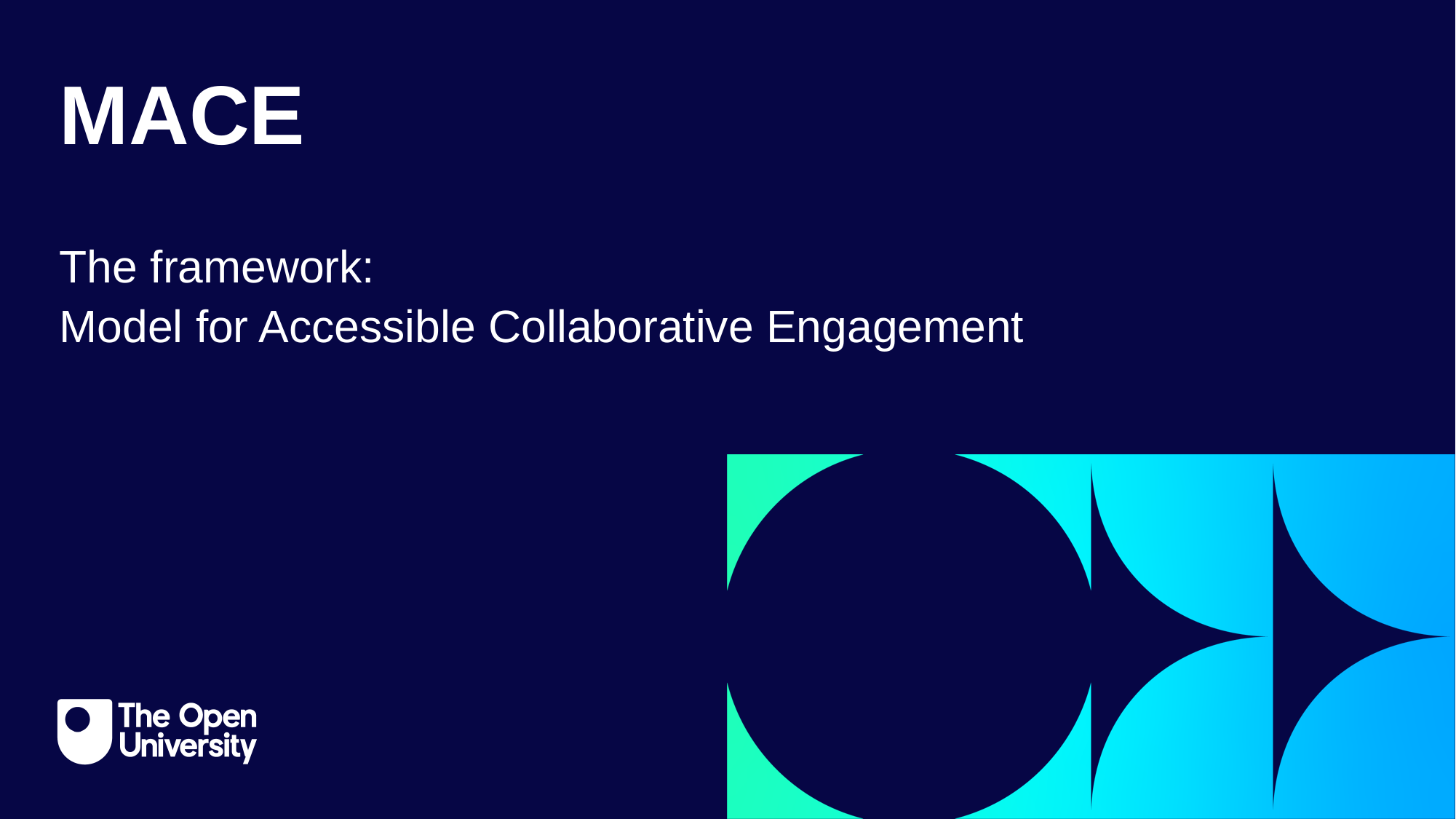

MACE
The framework:
Model for Accessible Collaborative Engagement